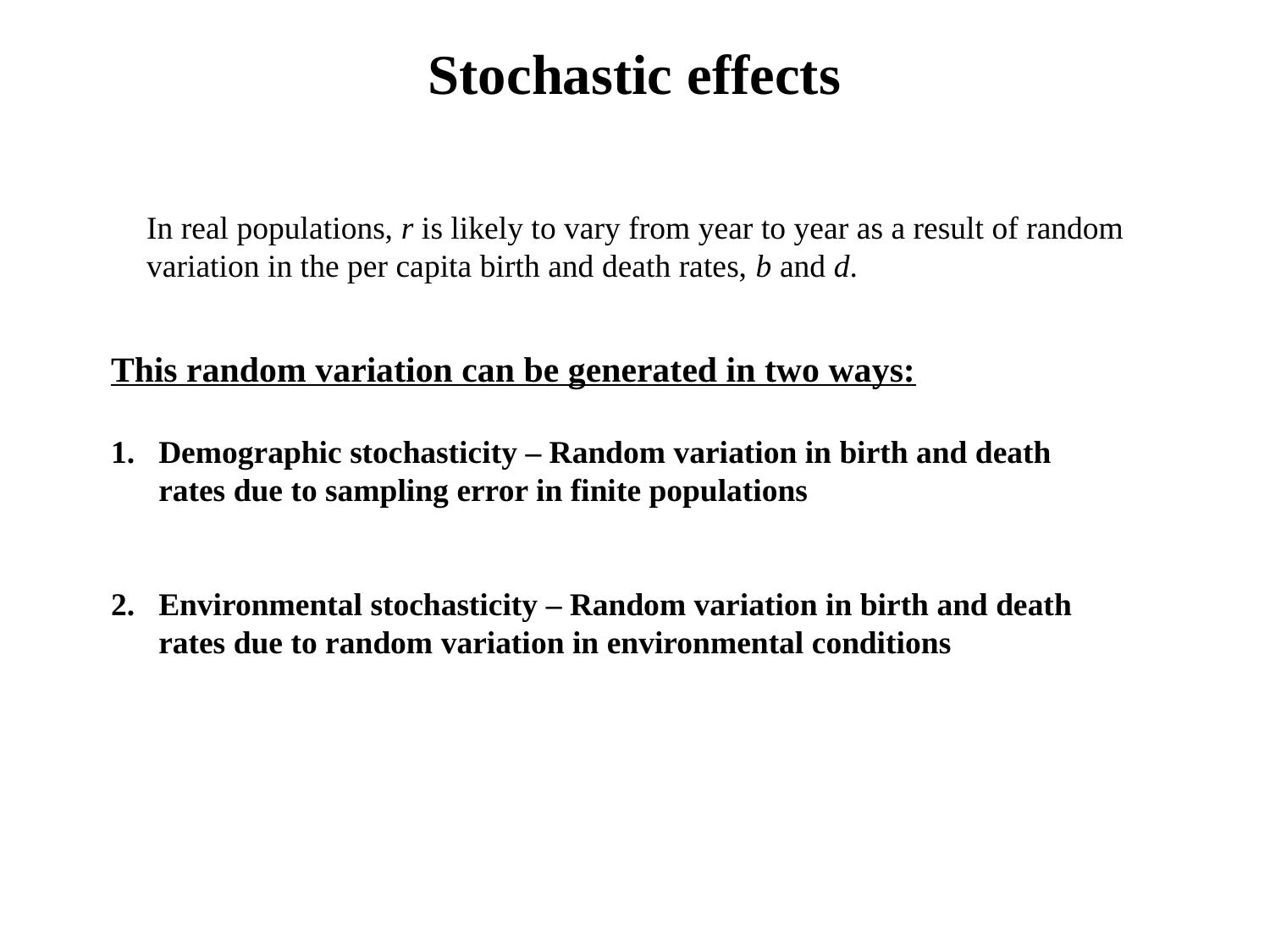

Stochastic effects
In real populations, r is likely to vary from year to year as a result of random
variation in the per capita birth and death rates, b and d.
This random variation can be generated in two ways:

Demographic stochasticity – Random variation in birth and death
	rates due to sampling error in finite populations

2.	Environmental stochasticity – Random variation in birth and death
	rates due to random variation in environmental conditions